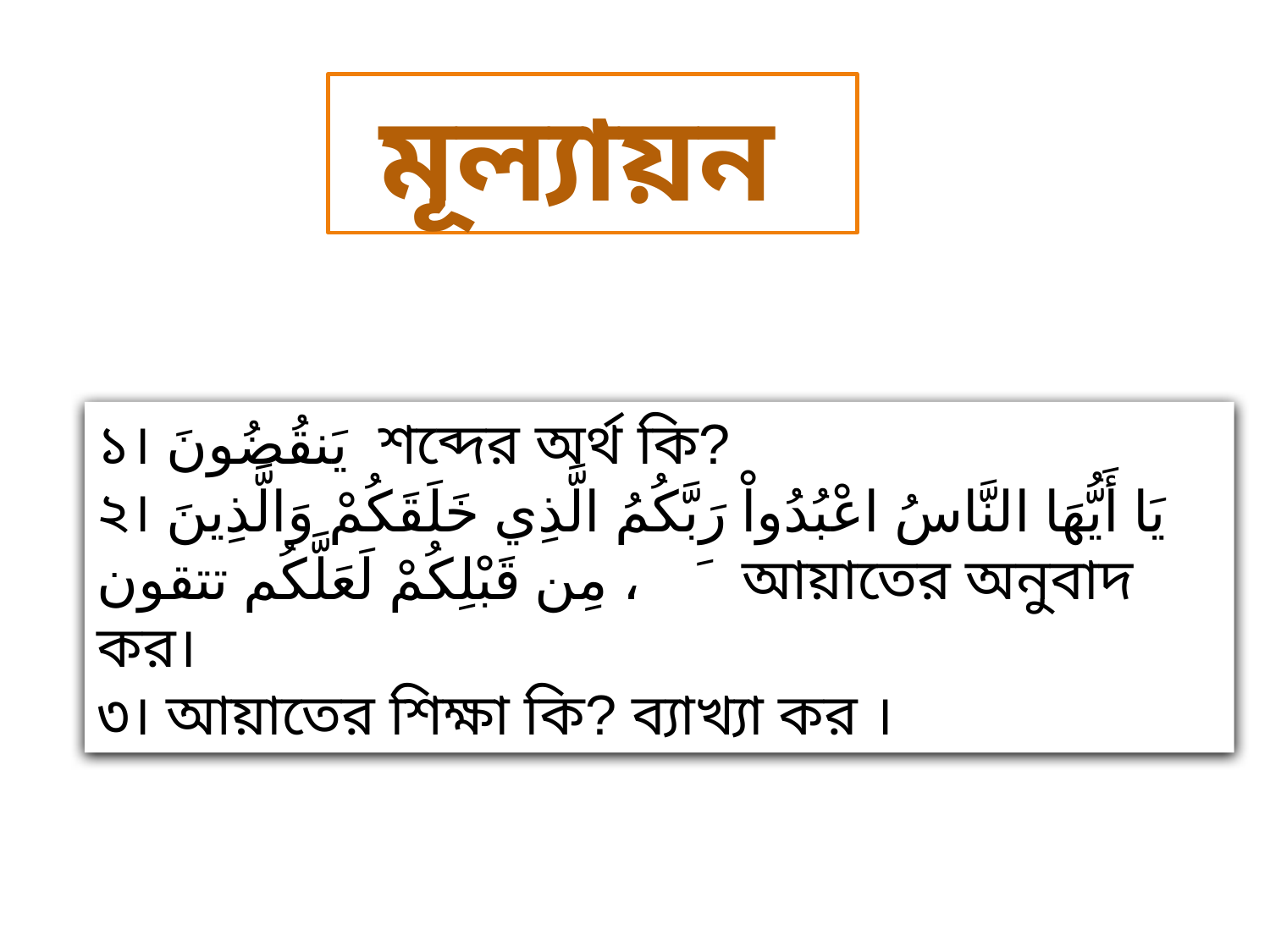

# মূল্যায়ন
১। يَنقُضُونَ  শব্দের অর্থ কি?
২। يَا أَيُّهَا النَّاسُ اعْبُدُواْ رَبَّكُمُ الَّذِي خَلَقَكُمْ وَالَّذِينَ
مِن قَبْلِكُمْ لَعَلَّكُم تتقون ،     َ  আয়াতের অনুবাদ কর।
৩। আয়াতের শিক্ষা কি? ব্যাখ্যা কর ।